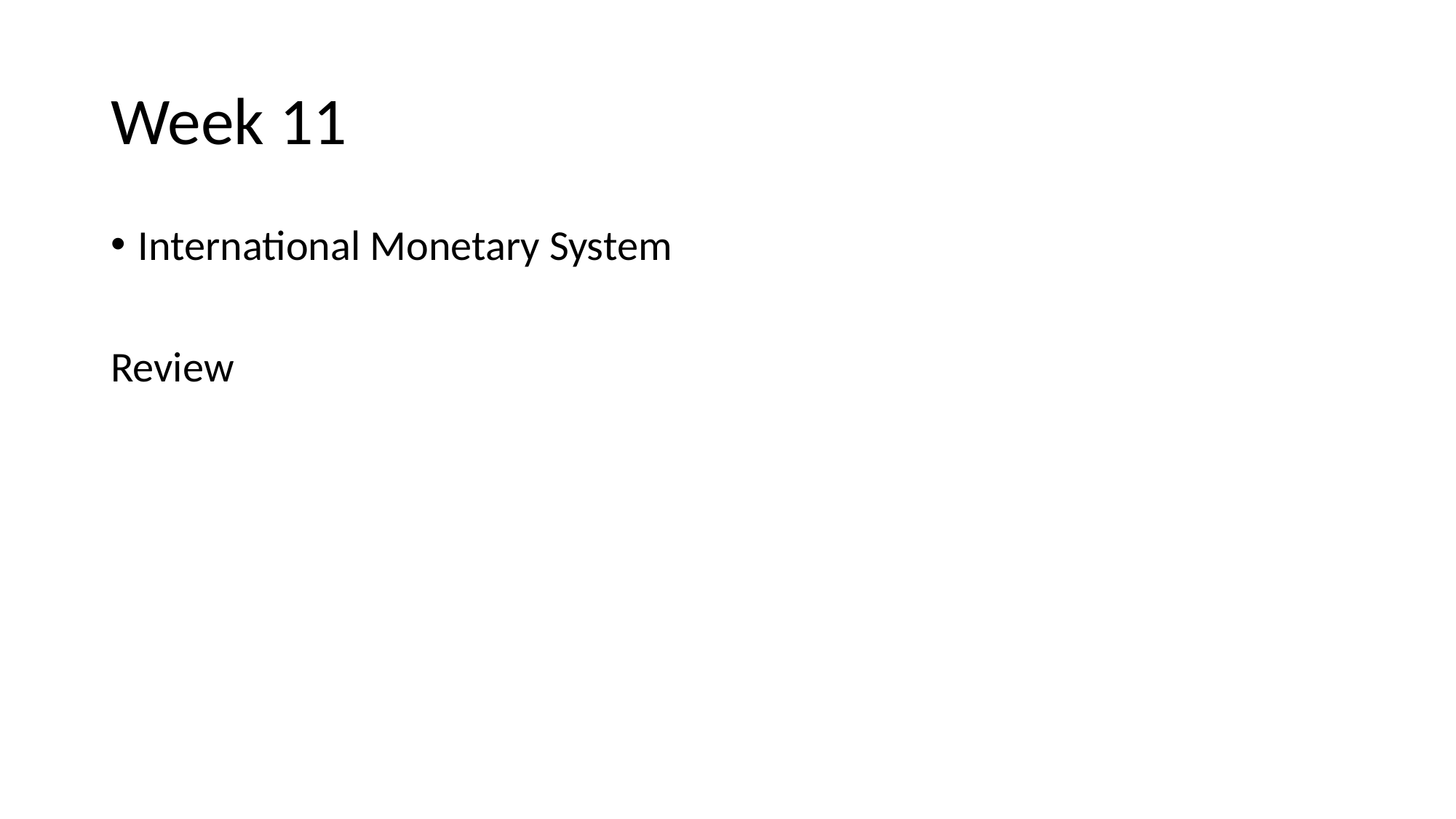

# Week 11
International Monetary System

Review